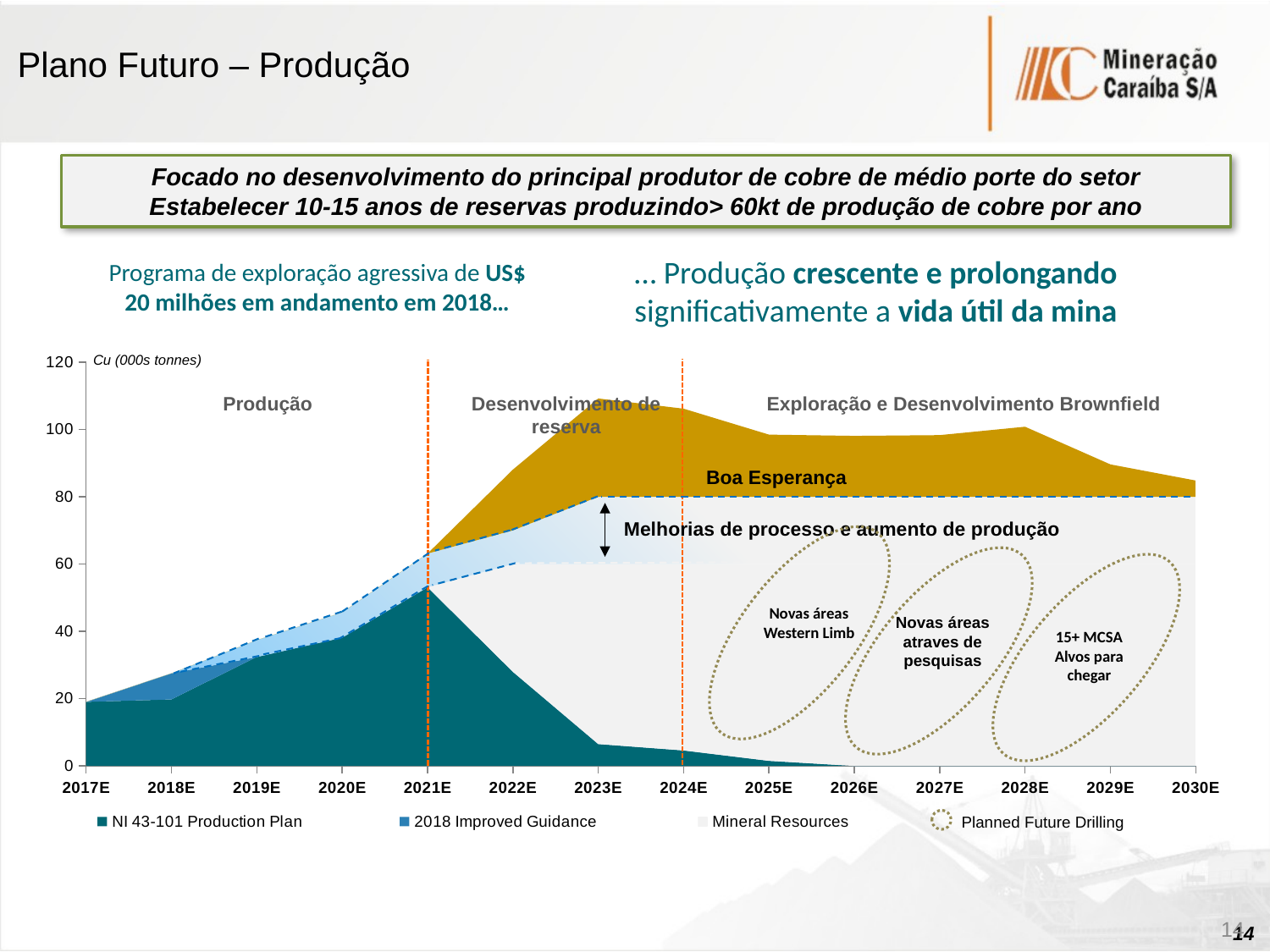

Plano Futuro – Produção
Focado no desenvolvimento do principal produtor de cobre de médio porte do setor
Estabelecer 10-15 anos de reservas produzindo> 60kt de produção de cobre por ano
Programa de exploração agressiva de US$ 20 milhões em andamento em 2018…
… Produção crescente e prolongando significativamente a vida útil da mina

### Chart

| Category | NI 43-101 Production Plan | 2018 Improved Guidance  | Mineral Resources | Expansion | Total Boa |
|---|---|---|---|---|---|
| 2017 | 19.022 | None | None | None | None |
| 2018 | 19.750000000000004 | 7.7499999999999964 | None | None | 0.0 |
| 2019 | 32.38 | None | None | 5.0 | 0.0 |
| 2020 | 38.120999999999995 | None | None | 7.5 | 0.0 |
| 2021 | 53.11 | None | None | 10.0 | 0.0 |
| 2022 | 27.950000000000003 | None | 32.05 | 10.0 | 18.058091870687353 |
| 2023 | 6.5 | None | 53.5 | 20.0 | 29.17731121599663 |
| 2024 | 4.6 | None | 55.4 | 20.0 | 26.159247821490933 |
| 2025 | 1.5 | None | 58.5 | 20.0 | 18.454390112060675 |
| 2026 | None | None | 60.0 | 20.0 | 18.076940386711534 |
| 2027 | None | None | 60.0 | 20.0 | 18.30362835356802 |
| 2028 | None | None | 60.0 | 20.0 | 20.797518180962264 |
| 2029 | None | None | 60.0 | 20.0 | 9.599707669190405 |
| 2030 | None | None | 60.0 | 20.0 | 4.805661481069701 |
Cu (000s tonnes)
Produção
Desenvolvimento de reserva
Exploração e Desenvolvimento Brownfield
Boa Esperanҫa
Melhorias de processo e aumento de produção
Novas áreas
Western Limb
Novas áreas atraves de pesquisas
15+ MCSA
Alvos para chegar
Planned Future Drilling

14